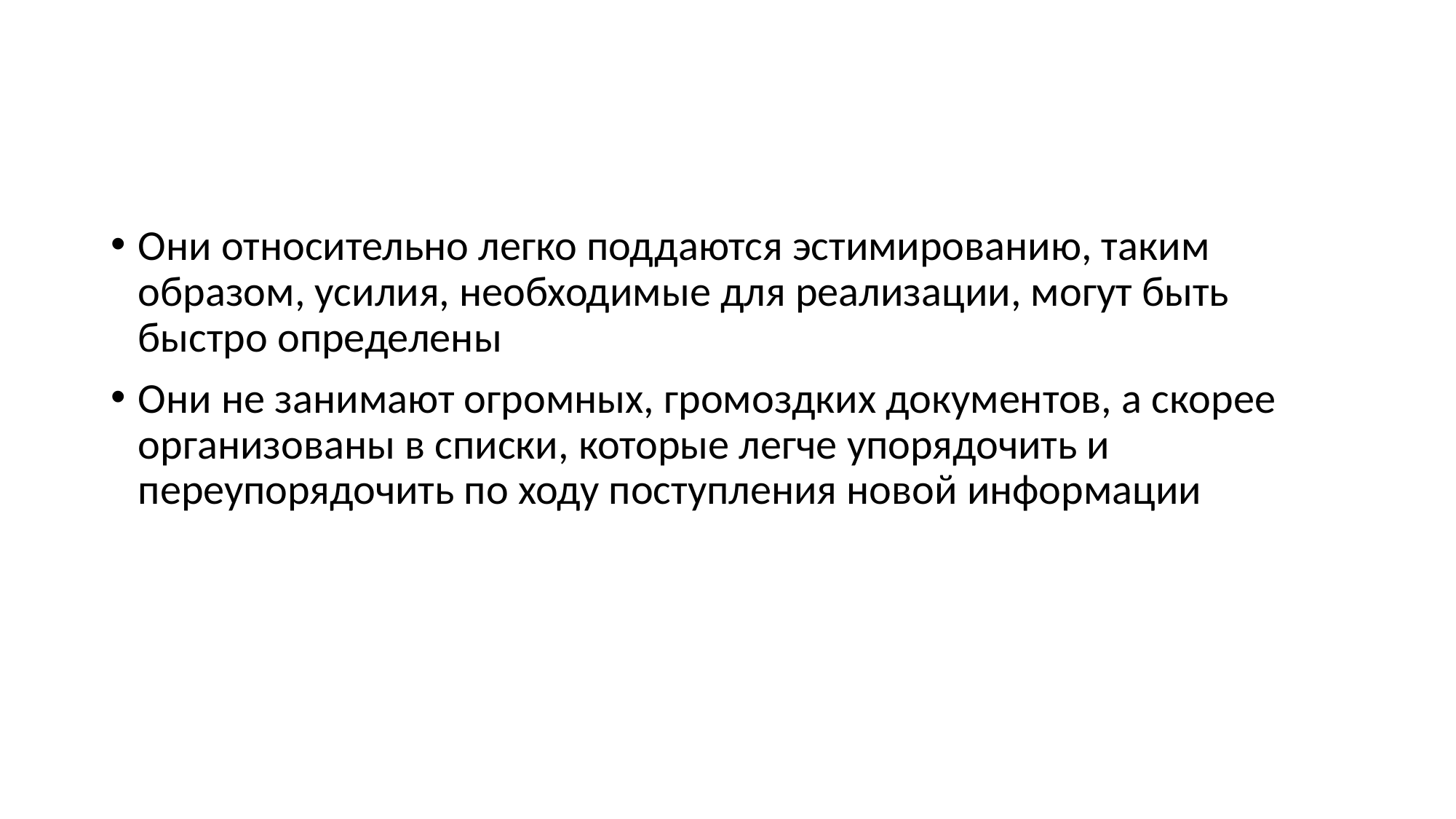

#
Они относительно легко поддаются эстимированию, таким образом, усилия, необходимые для реализации, могут быть быстро определены
Они не занимают огромных, громоздких документов, а скорее организованы в списки, которые легче упорядочить и переупорядочить по ходу поступления новой информации